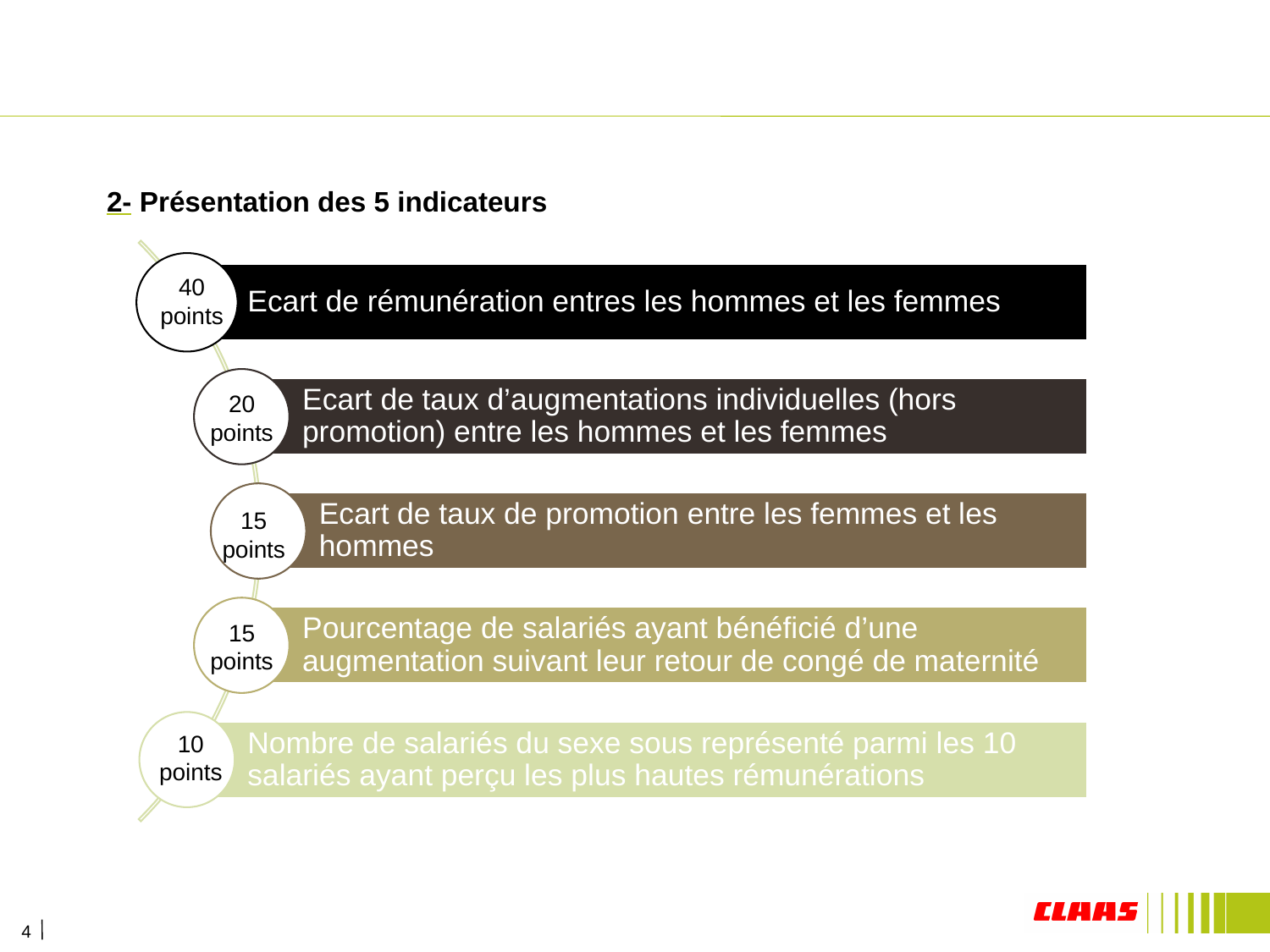

2- Présentation des 5 indicateurs

Ecart de rémunération entres les hommes et les femmes
Ecart de taux d’augmentations individuelles (hors promotion) entre les hommes et les femmes
Ecart de taux de promotion entre les femmes et les hommes
Pourcentage de salariés ayant bénéficié d’une augmentation suivant leur retour de congé de maternité
Nombre de salariés du sexe sous représenté parmi les 10 salariés ayant perçu les plus hautes rémunérations
40 points
20 points
15 points
15 points
10 points
4